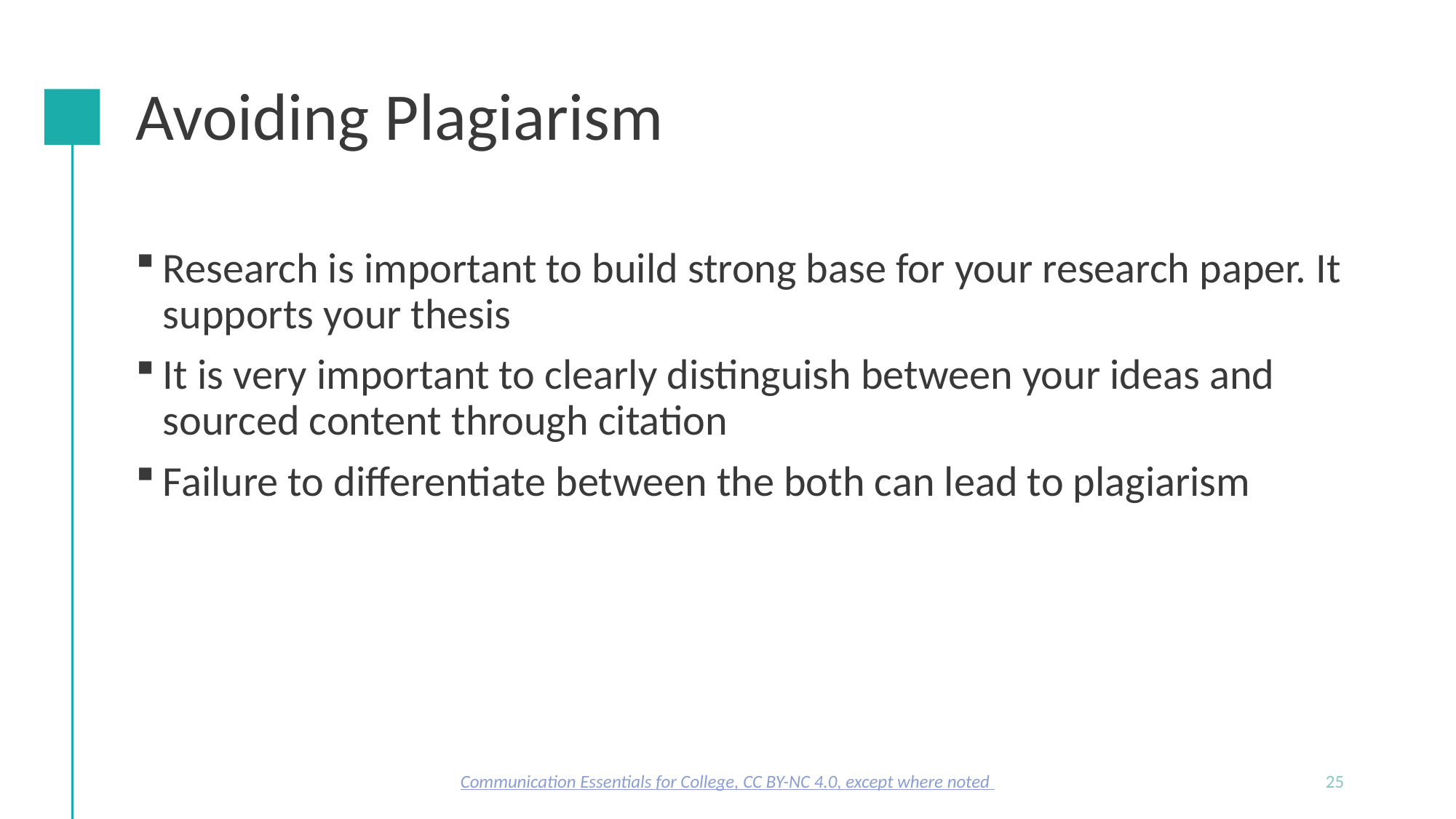

# Avoiding Plagiarism
Research is important to build strong base for your research paper. It supports your thesis
It is very important to clearly distinguish between your ideas and sourced content through citation
Failure to differentiate between the both can lead to plagiarism
Communication Essentials for College, CC BY-NC 4.0, except where noted
25